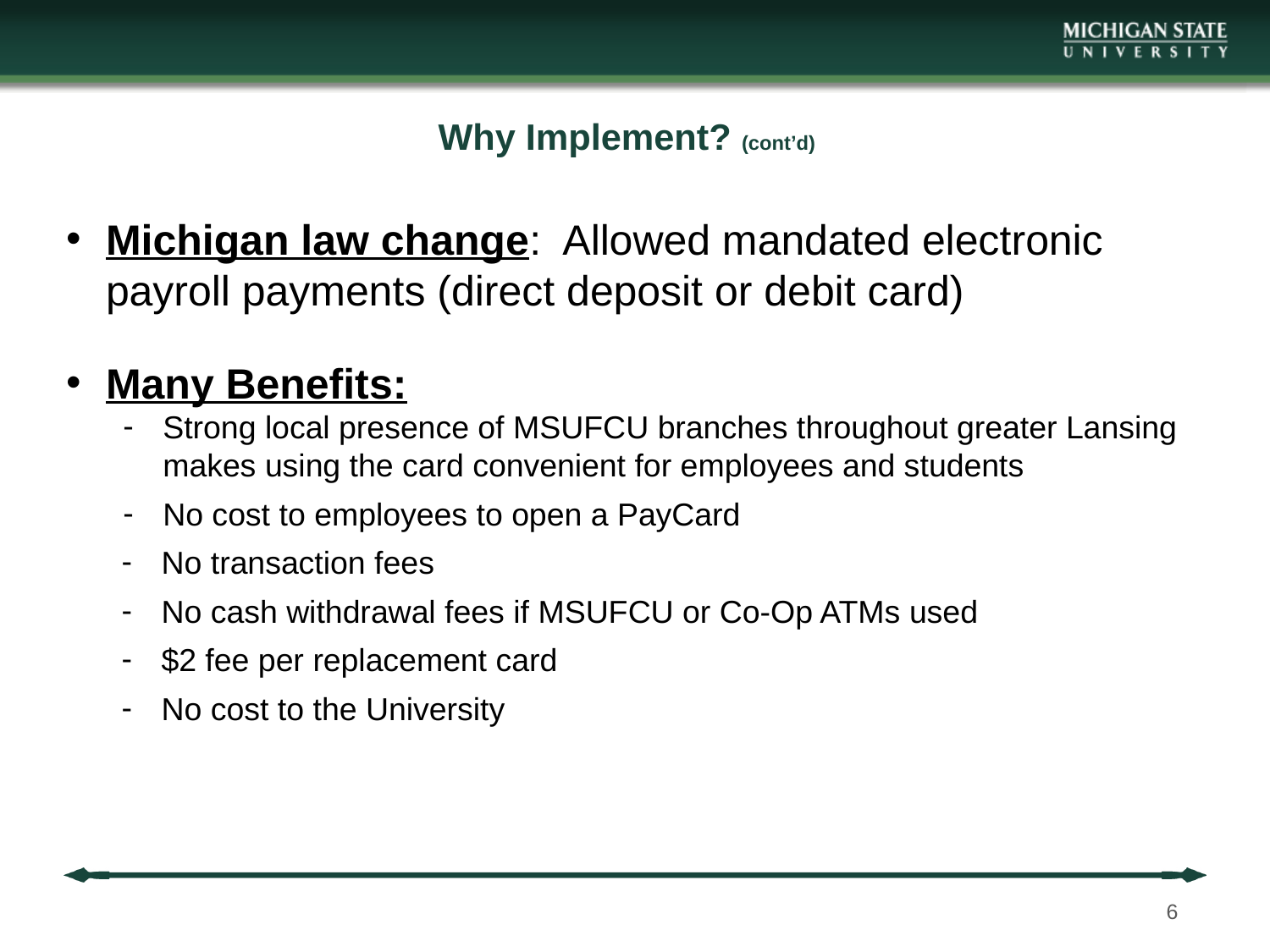

Why Implement? (cont’d)
Michigan law change:  Allowed mandated electronic payroll payments (direct deposit or debit card)
Many Benefits:
Strong local presence of MSUFCU branches throughout greater Lansing makes using the card convenient for employees and students
No cost to employees to open a PayCard
No transaction fees
No cash withdrawal fees if MSUFCU or Co-Op ATMs used
$2 fee per replacement card
No cost to the University

6
6